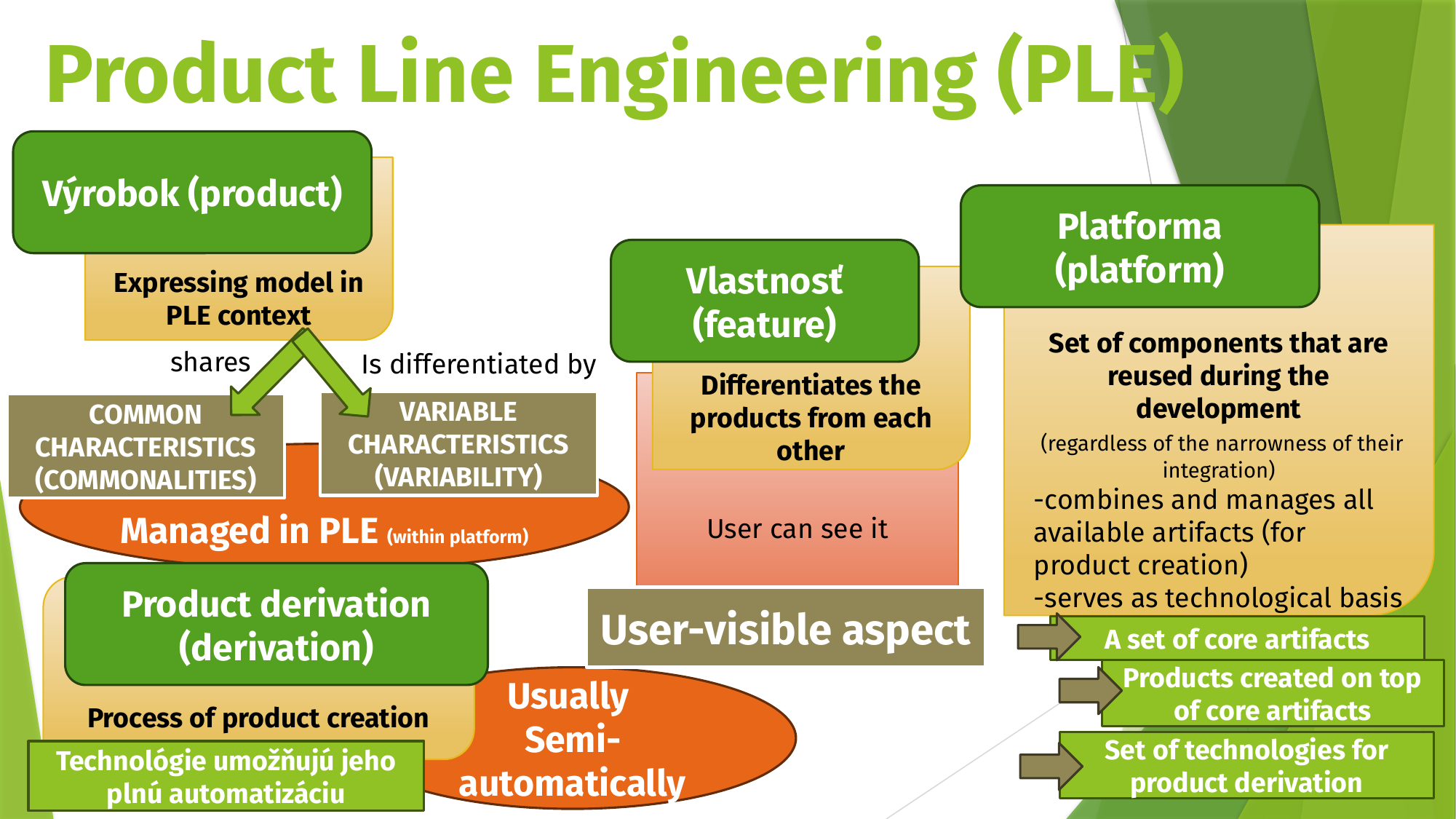

# Product Line Engineering (PLE)
Výrobok (product)

Expressing model in PLE context
Platforma (platform)

Set of components that are reused during the development
 (regardless of the narrowness of their integration)
-combines and manages all available artifacts (for product creation)
-serves as technological basis
Vlastnosť (feature)

Differentiates the products from each other

shares
Is differentiated by

User can see it
VARIABLE CHARACTERISTICS (VARIABILITY)
COMMON CHARACTERISTICS (COMMONALITIES)

Managed in PLE (within platform)
Product derivation (derivation)

Process of product creation
User-visible aspect

A set of core artifacts
Products created on top of core artifacts

Usually
Semi-automatically
Set of technologies for product derivation
Technológie umožňujú jeho plnú automatizáciu